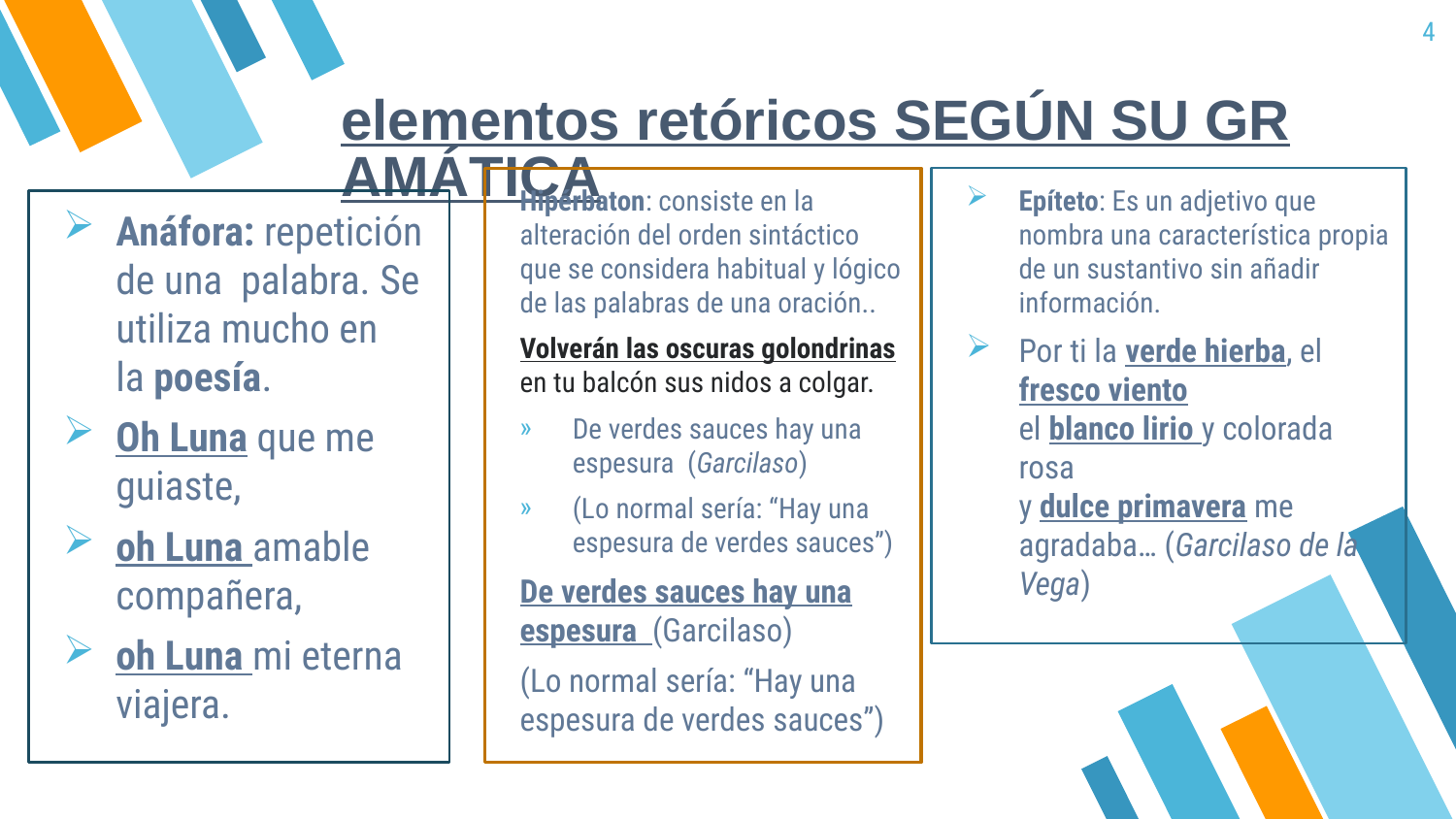

# elementos retóricos SEGÚN SU GRAMÁTICA
4
Epíteto: Es un adjetivo que nombra una característica propia de un sustantivo sin añadir información.
Por ti la verde hierba, el fresco viento
el blanco lirio y colorada rosa
y dulce primavera me agradaba… (Garcilaso de la Vega)
Hipérbaton: consiste en la alteración del orden sintáctico que se considera habitual y lógico de las palabras de una oración..
Volverán las oscuras golondrinas en tu balcón sus nidos a colgar.
De verdes sauces hay una espesura  (Garcilaso)
(Lo normal sería: “Hay una espesura de verdes sauces”)
De verdes sauces hay una espesura  (Garcilaso)
(Lo normal sería: “Hay una espesura de verdes sauces”)

Anáfora: repetición de una  palabra. Se utiliza mucho en la poesía.
Oh Luna que me guiaste,
oh Luna amable compañera,
oh Luna mi eterna viajera.